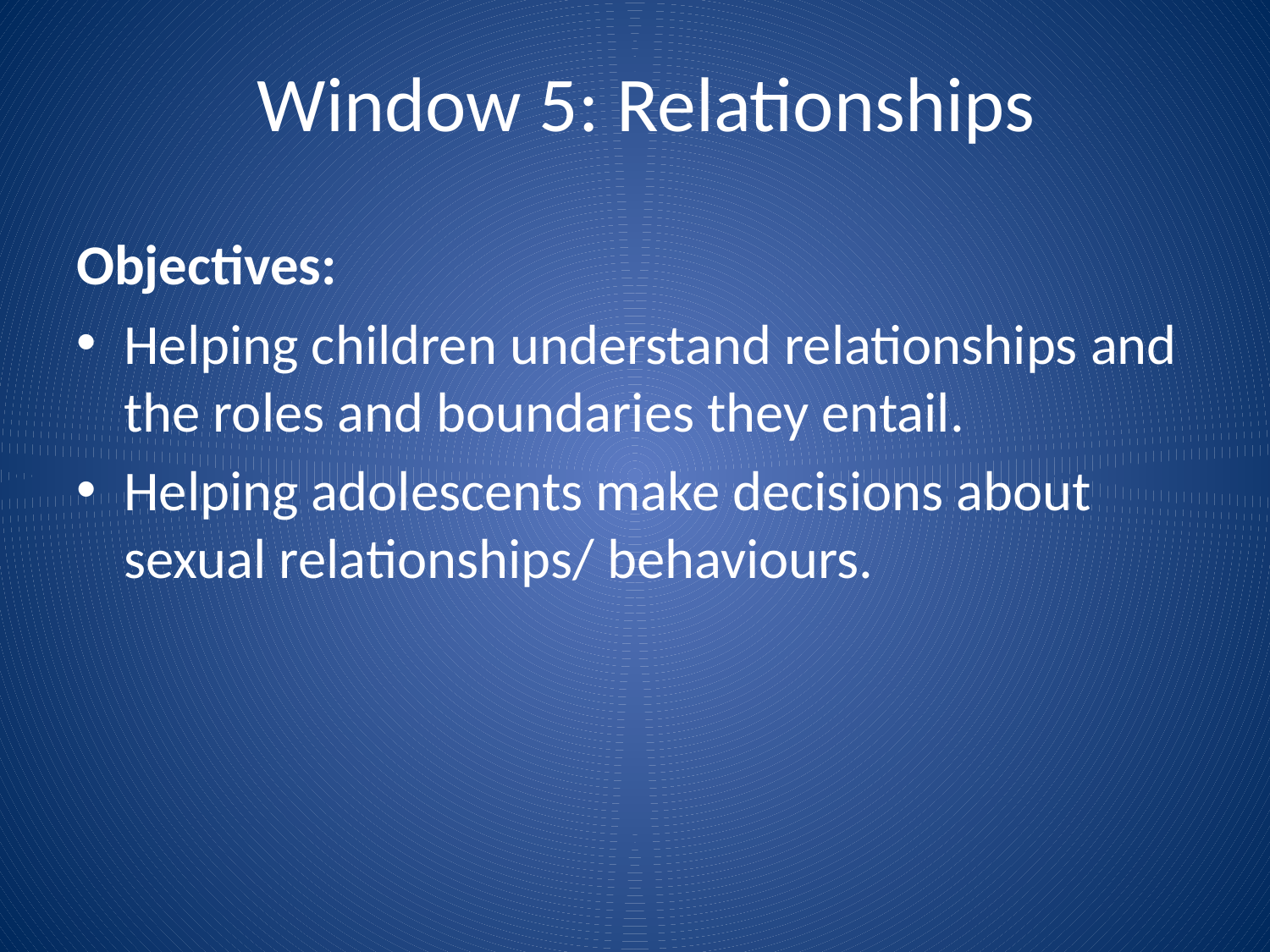

# Window 5: Relationships
Objectives:
Helping children understand relationships and the roles and boundaries they entail.
Helping adolescents make decisions about sexual relationships/ behaviours.